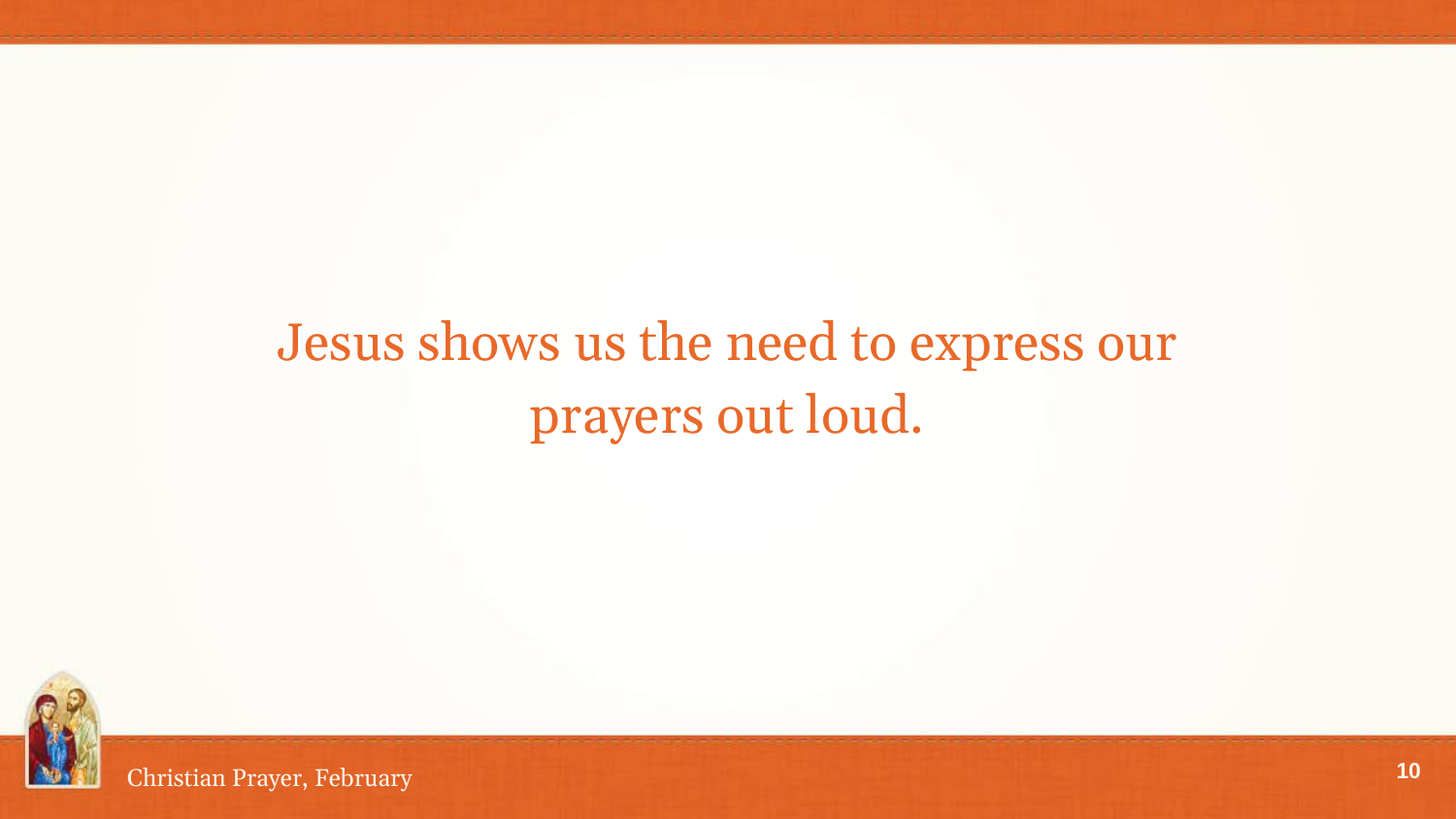

# Jesus shows us the need to express our prayers out loud.
10
Christian Prayer, February